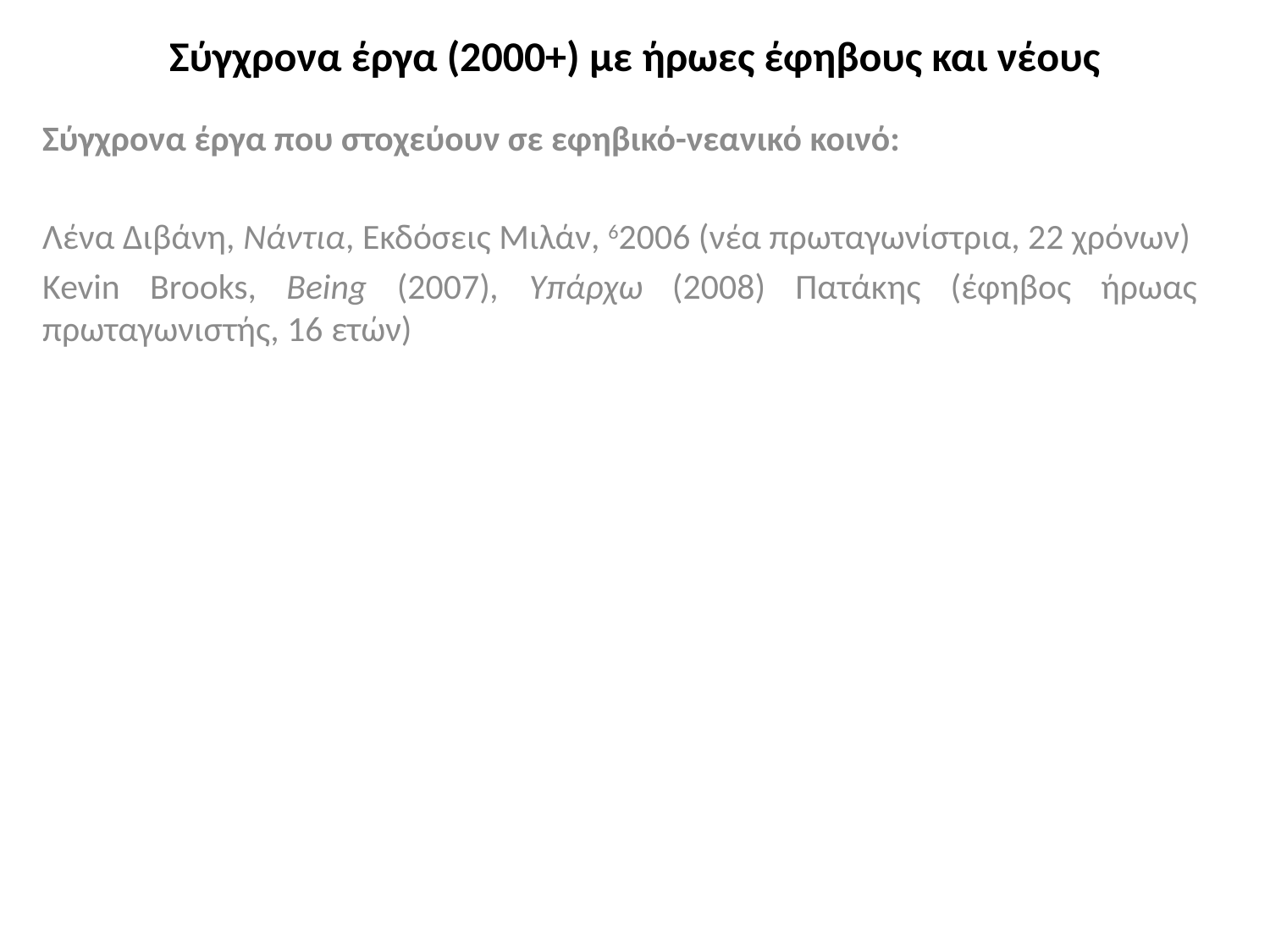

# Σύγχρονα έργα (2000+) με ήρωες έφηβους και νέους
Σύγχρονα έργα που στοχεύουν σε εφηβικό-νεανικό κοινό:

Λένα Διβάνη, Νάντια, Εκδόσεις Μιλάν, 62006 (νέα πρωταγωνίστρια, 22 χρόνων)
Kevin Brooks, Being (2007), Υπάρχω (2008) Πατάκης (έφηβος ήρωας πρωταγωνιστής, 16 ετών)